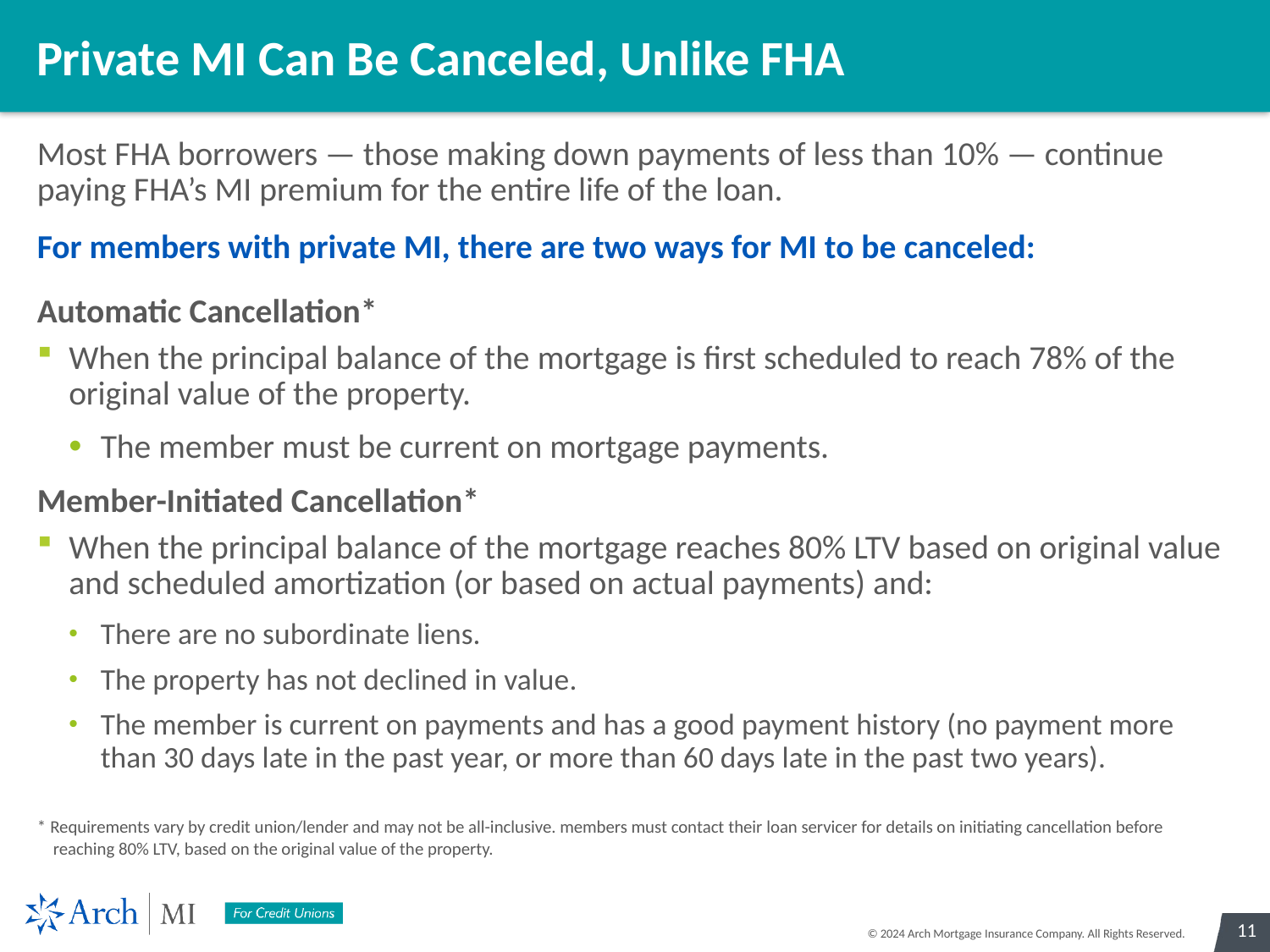

# Private MI Can Be Canceled, Unlike FHA
Most FHA borrowers — those making down payments of less than 10% — continue paying FHA’s MI premium for the entire life of the loan.
For members with private MI, there are two ways for MI to be canceled:
Automatic Cancellation*
When the principal balance of the mortgage is first scheduled to reach 78% of the original value of the property.
The member must be current on mortgage payments.
Member-Initiated Cancellation*
When the principal balance of the mortgage reaches 80% LTV based on original value and scheduled amortization (or based on actual payments) and:
There are no subordinate liens.
The property has not declined in value.
The member is current on payments and has a good payment history (no payment more
than 30 days late in the past year, or more than 60 days late in the past two years).
*  Requirements vary by credit union/lender and may not be all-inclusive. members must contact their loan servicer for details on initiating cancellation before reaching 80% LTV, based on the original value of the property.